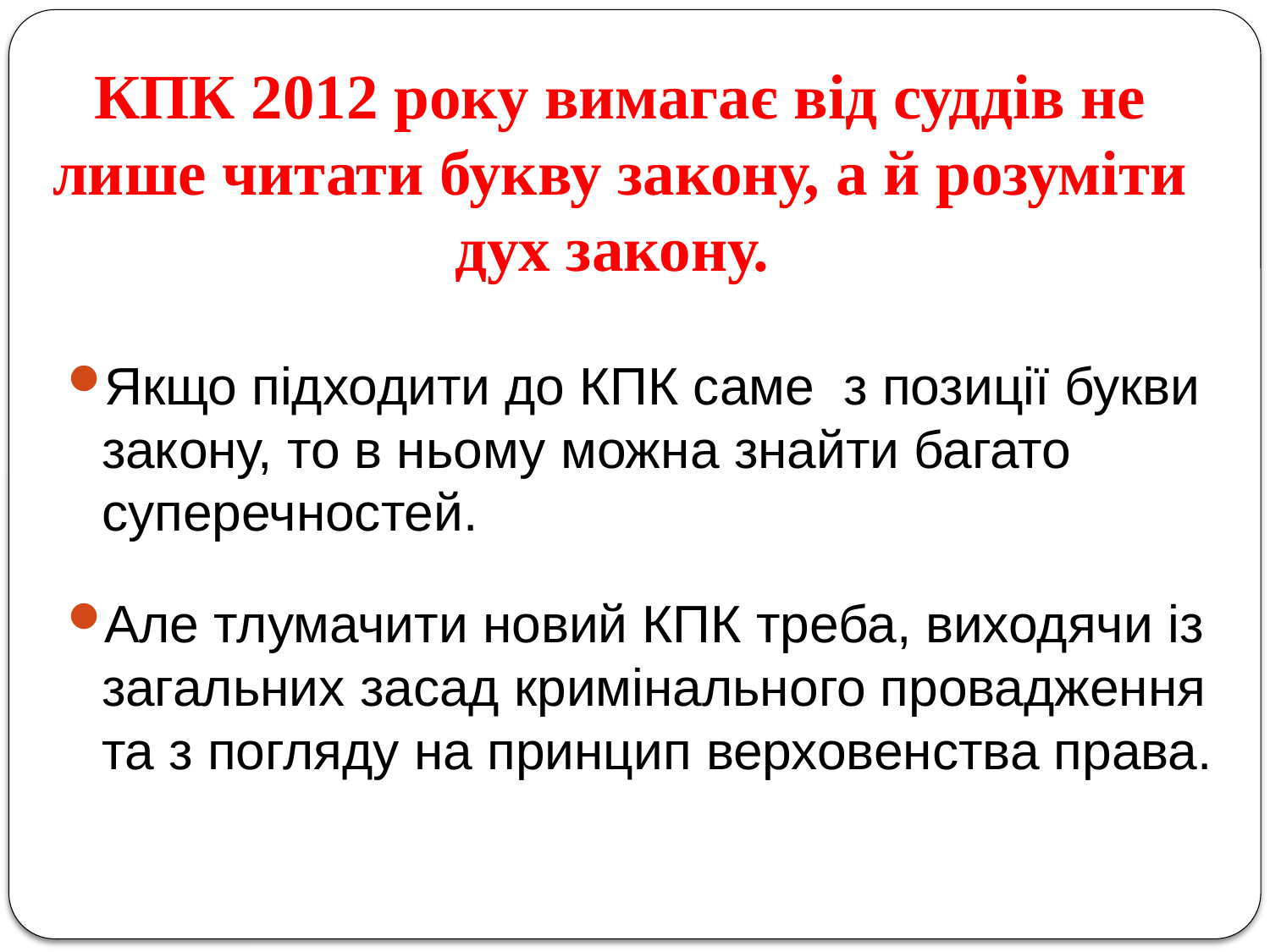

# КПК 2012 року вимагає від суддів не лише читати букву закону, а й розуміти дух закону.

Якщо підходити до КПК саме  з позиції букви закону, то в ньому можна знайти багато суперечностей.

Але тлумачити новий КПК треба, виходячи із загальних засад кримінального провадження та з погляду на принцип верховенства права.